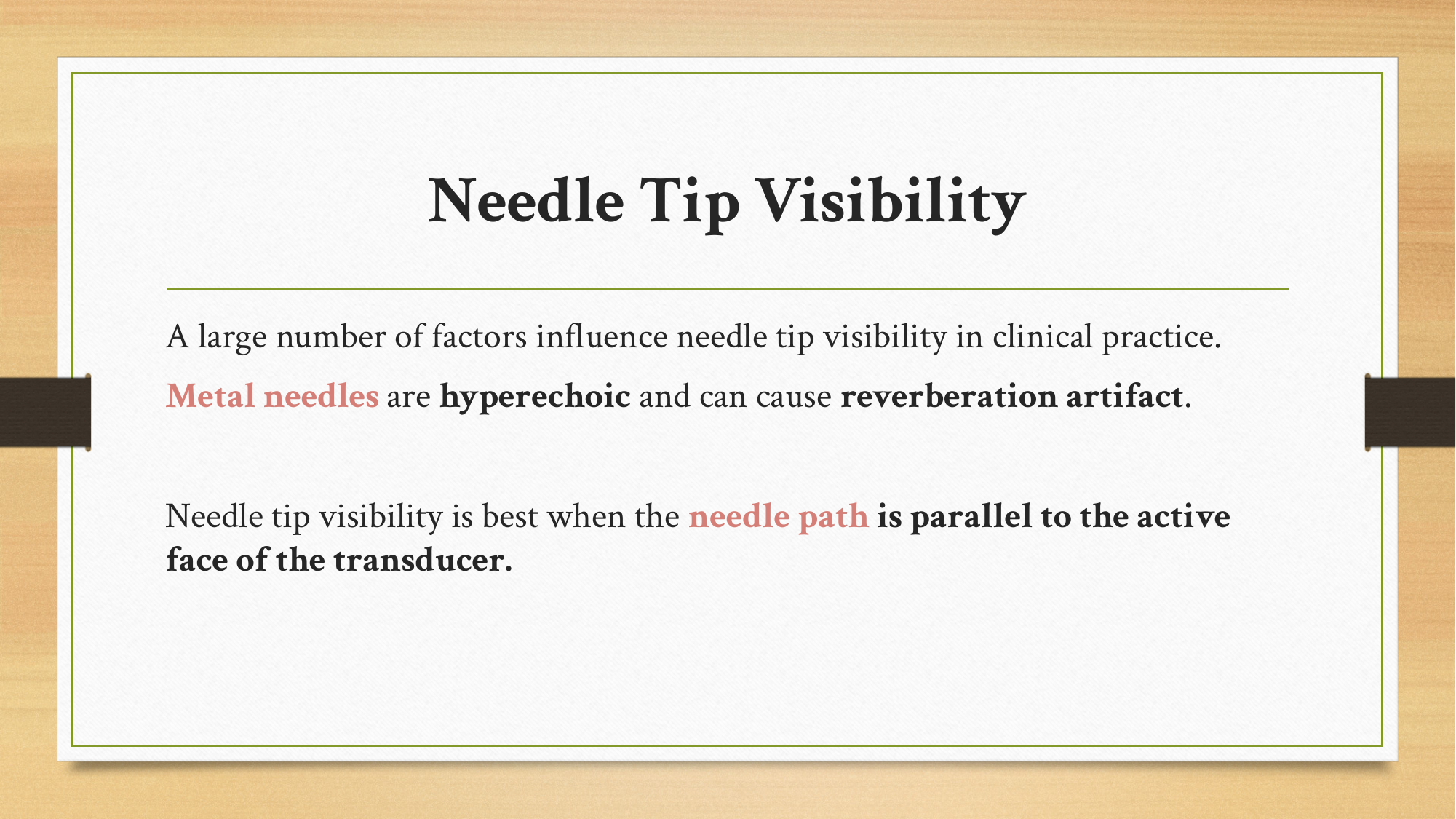

# Needle Tip Visibility
A large number of factors influence needle tip visibility in clinical practice.
Metal needles are hyperechoic and can cause reverberation artifact.

Needle tip visibility is best when the needle path is parallel to the active face of the transducer.